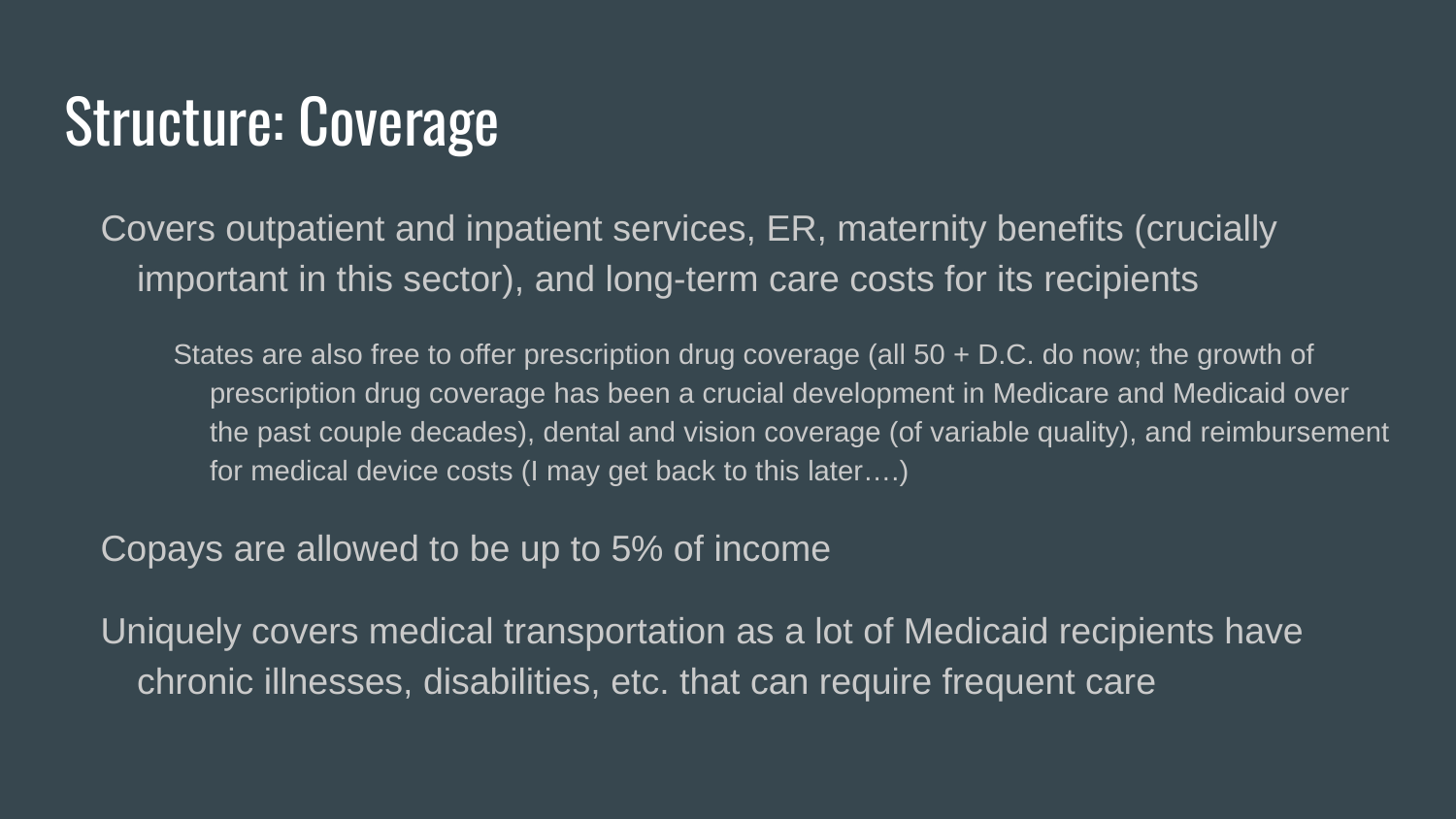

# Structure: Coverage
Covers outpatient and inpatient services, ER, maternity benefits (crucially important in this sector), and long-term care costs for its recipients
States are also free to offer prescription drug coverage (all 50 + D.C. do now; the growth of prescription drug coverage has been a crucial development in Medicare and Medicaid over the past couple decades), dental and vision coverage (of variable quality), and reimbursement for medical device costs (I may get back to this later….)
Copays are allowed to be up to 5% of income
Uniquely covers medical transportation as a lot of Medicaid recipients have chronic illnesses, disabilities, etc. that can require frequent care